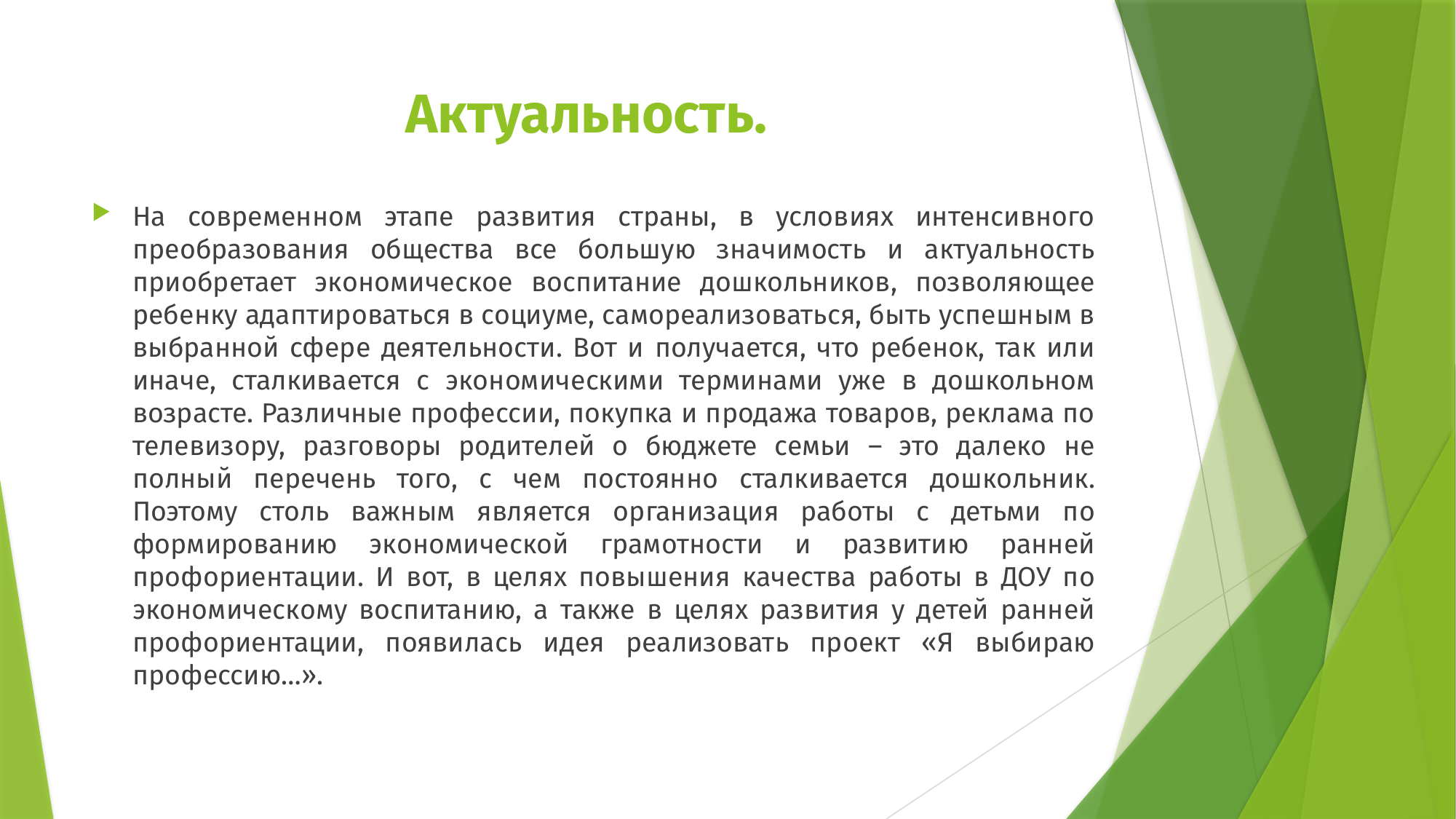

# Актуальность.
На современном этапе развития страны, в условиях интенсивного преобразования общества все большую значимость и актуальность приобретает экономическое воспитание дошкольников, позволяющее ребенку адаптироваться в социуме, самореализоваться, быть успешным в выбранной сфере деятельности. Вот и получается, что ребенок, так или иначе, сталкивается с экономическими терминами уже в дошкольном возрасте. Различные профессии, покупка и продажа товаров, реклама по телевизору, разговоры родителей о бюджете семьи – это далеко не полный перечень того, с чем постоянно сталкивается дошкольник. Поэтому столь важным является организация работы с детьми по формированию экономической грамотности и развитию ранней профориентации. И вот, в целях повышения качества работы в ДОУ по экономическому воспитанию, а также в целях развития у детей ранней профориентации, появилась идея реализовать проект «Я выбираю профессию…».